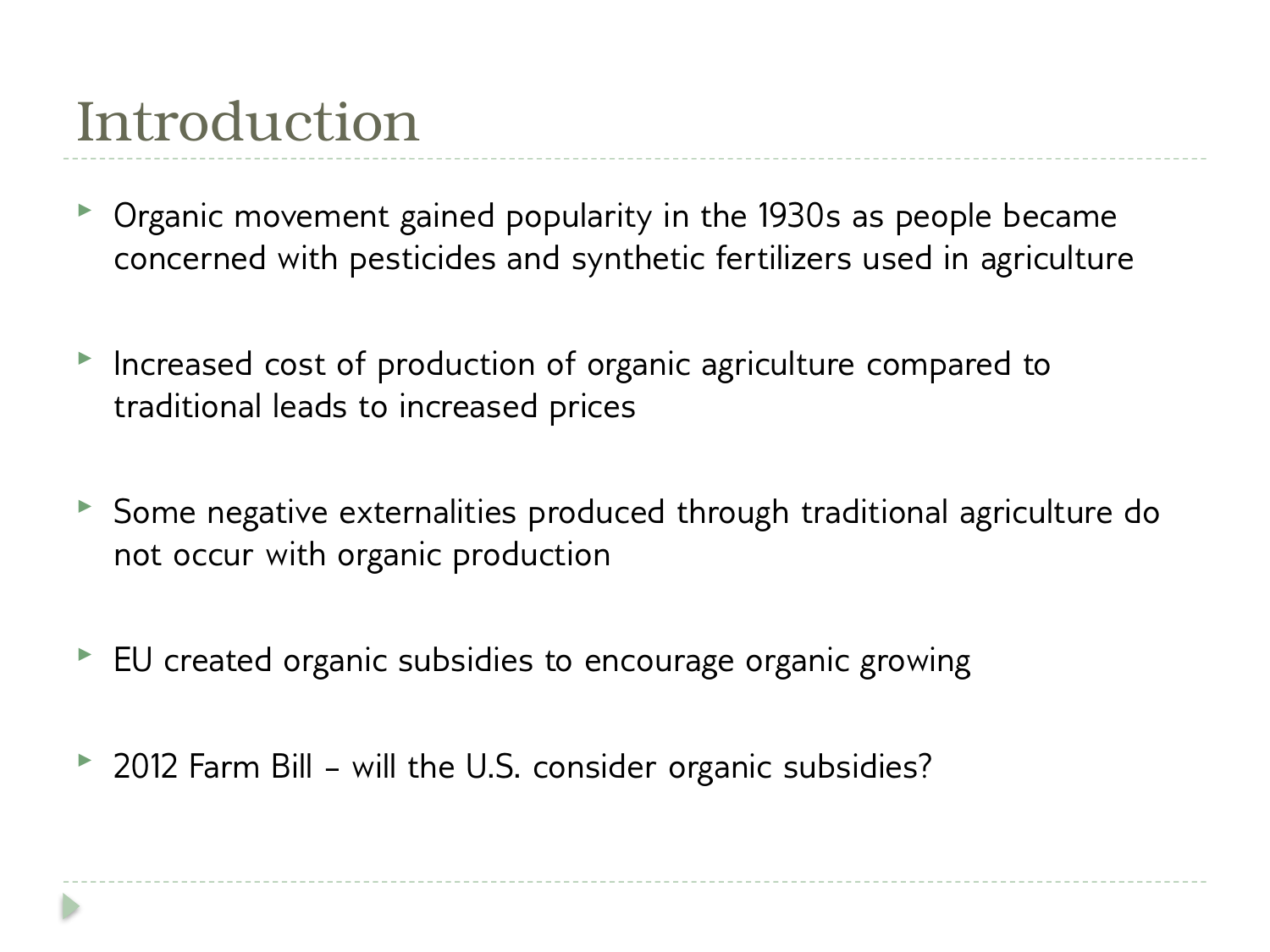

# Introduction
Organic movement gained popularity in the 1930s as people became concerned with pesticides and synthetic fertilizers used in agriculture

Increased cost of production of organic agriculture compared to traditional leads to increased prices

Some negative externalities produced through traditional agriculture do not occur with organic production

EU created organic subsidies to encourage organic growing

2012 Farm Bill – will the U.S. consider organic subsidies?